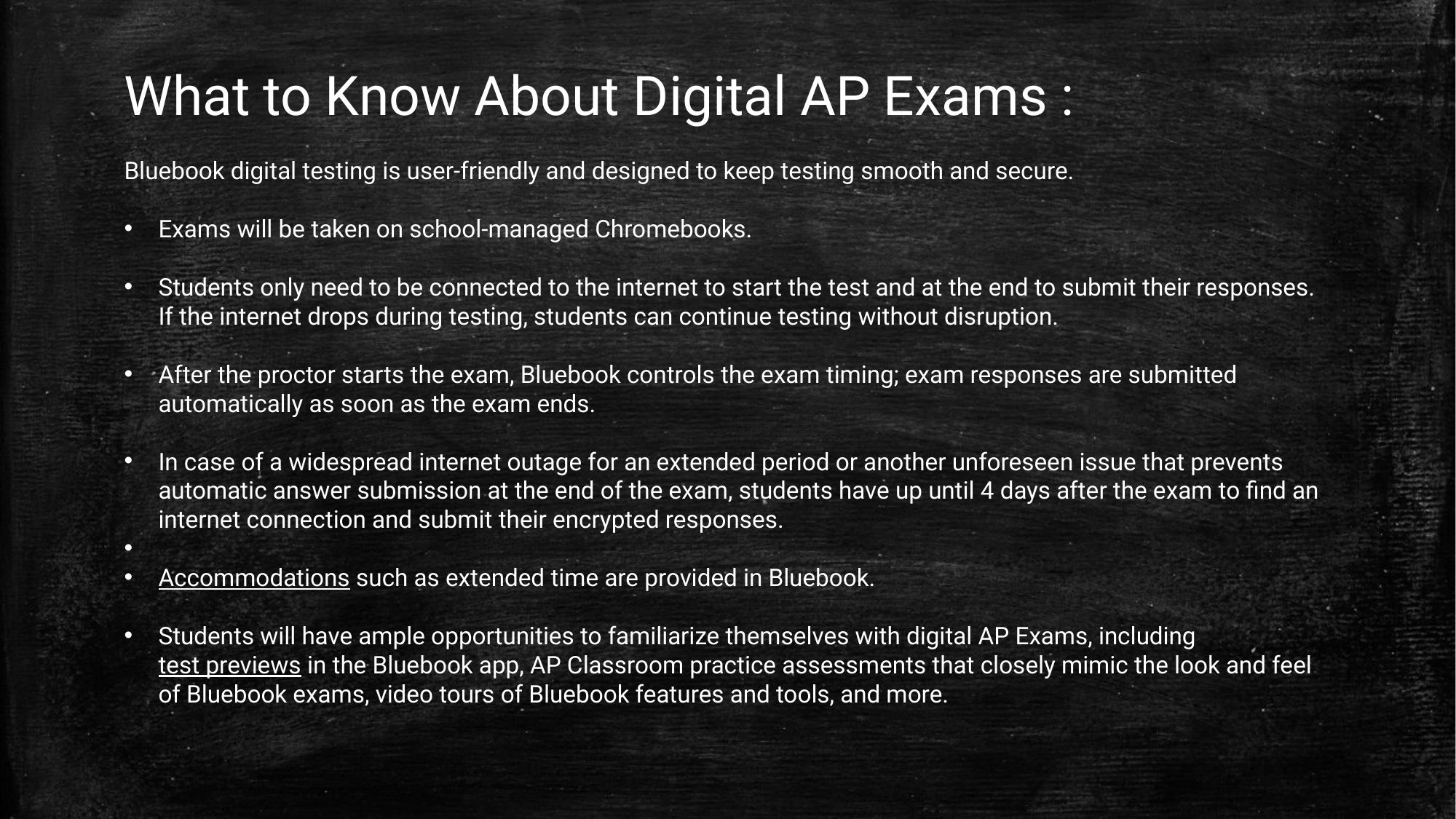

What to Know About Digital AP Exams :

Bluebook digital testing is user-friendly and designed to keep testing smooth and secure.

Exams will be taken on school-managed Chromebooks.

Students only need to be connected to the internet to start the test and at the end to submit their responses. If the internet drops during testing, students can continue testing without disruption.

After the proctor starts the exam, Bluebook controls the exam timing; exam responses are submitted automatically as soon as the exam ends.

In case of a widespread internet outage for an extended period or another unforeseen issue that prevents automatic answer submission at the end of the exam, students have up until 4 days after the exam to find an internet connection and submit their encrypted responses.

Accommodations such as extended time are provided in Bluebook.

Students will have ample opportunities to familiarize themselves with digital AP Exams, including test previews in the Bluebook app, AP Classroom practice assessments that closely mimic the look and feel of Bluebook exams, video tours of Bluebook features and tools, and more.